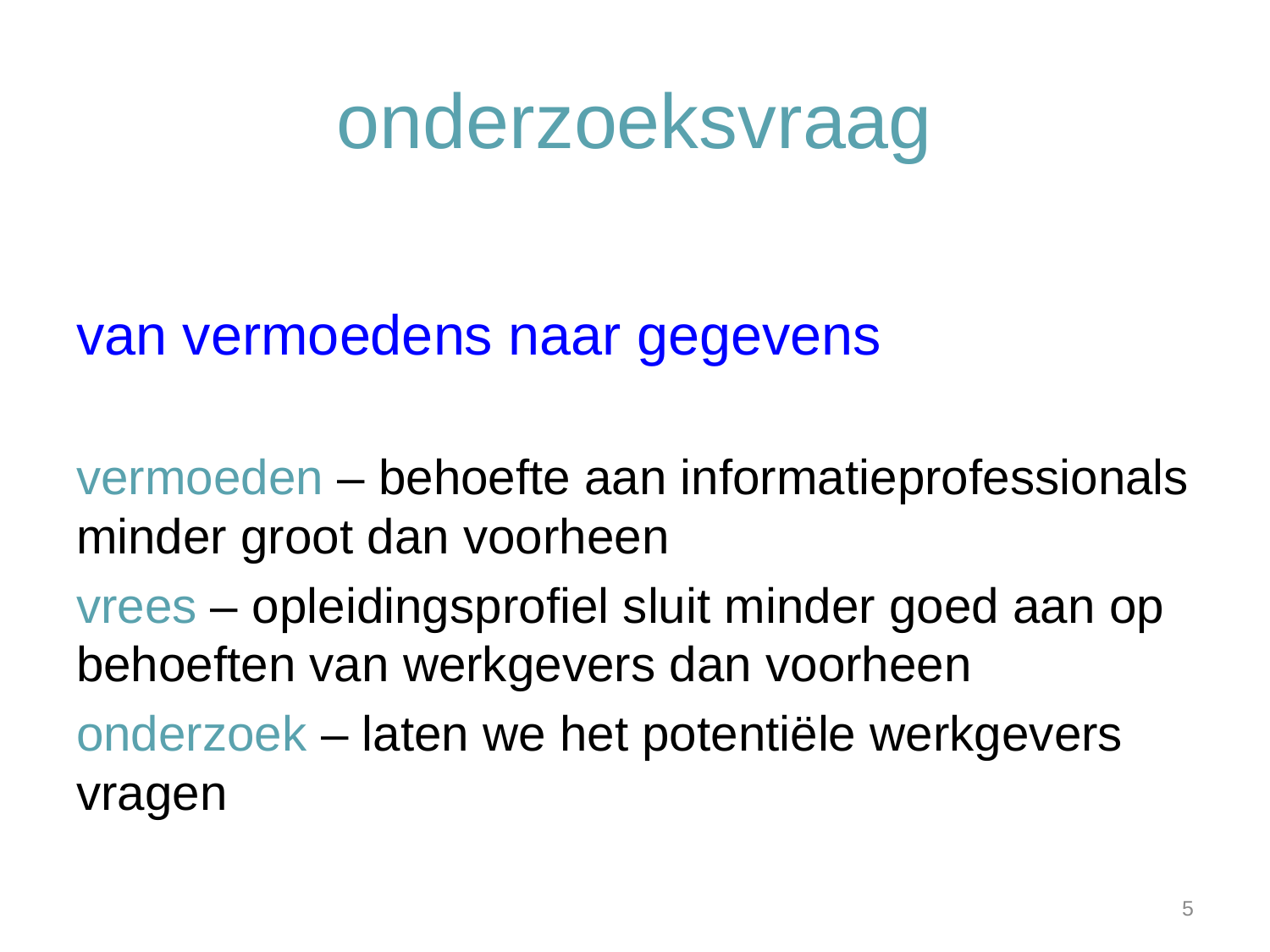

# onderzoeksvraag
van vermoedens naar gegevens

vermoeden – behoefte aan informatieprofessionals minder groot dan voorheen
vrees – opleidingsprofiel sluit minder goed aan op behoeften van werkgevers dan voorheen
onderzoek – laten we het potentiële werkgevers vragen

5